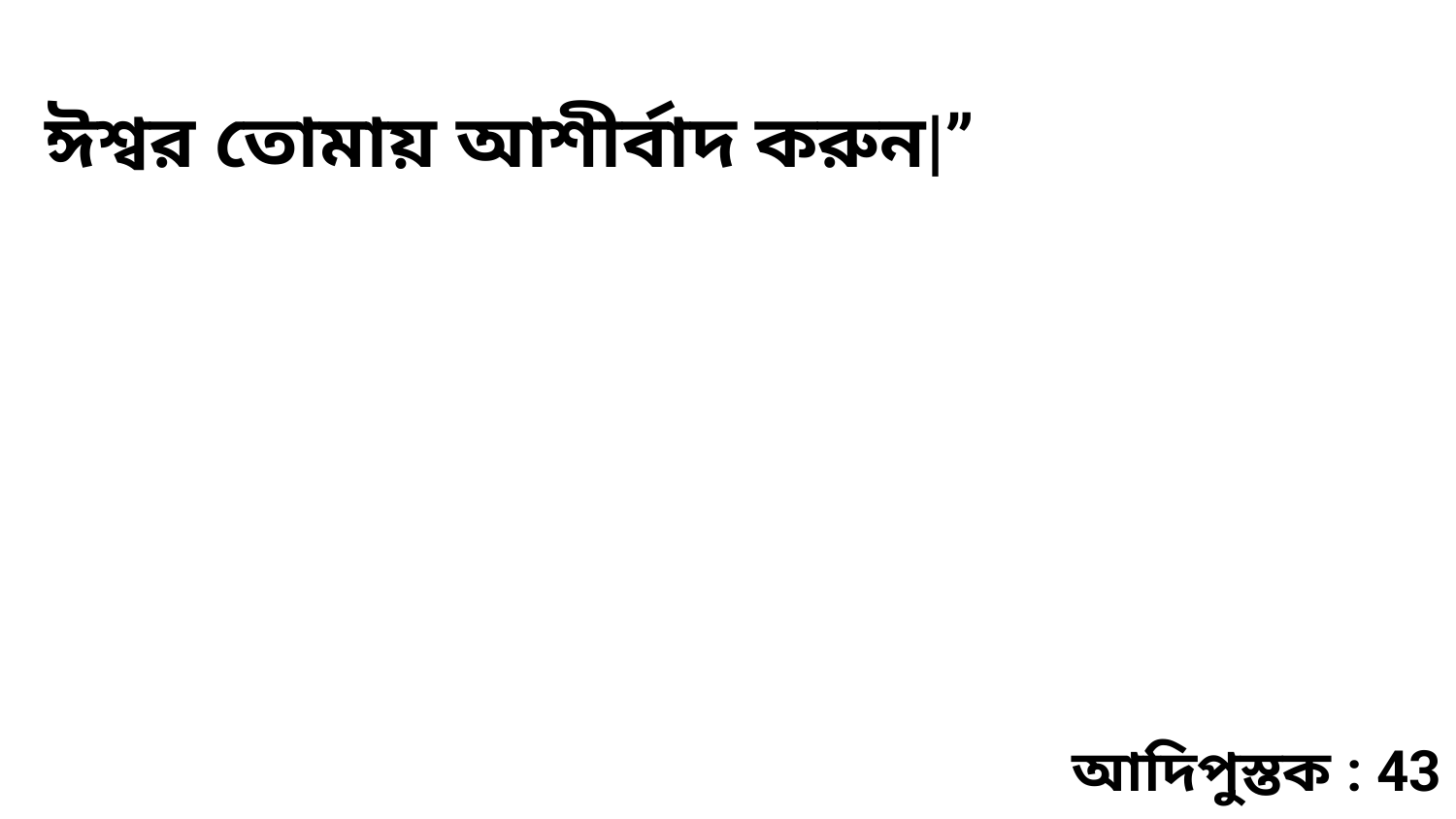

ঈশ্বর তোমায় আশীর্বাদ করুন|”
আদিপুস্তক : 43